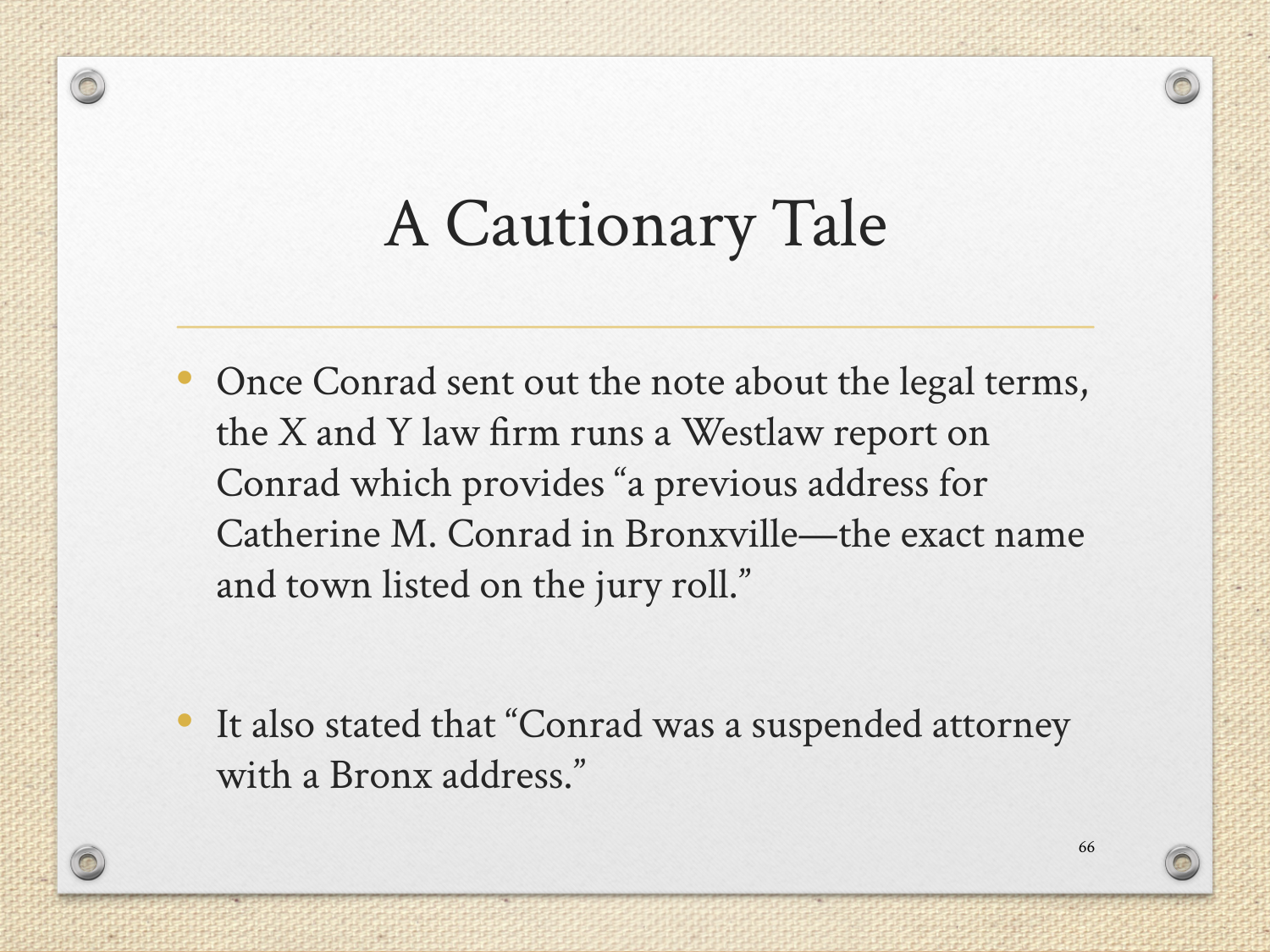

# A Cautionary Tale
Once Conrad sent out the note about the legal terms, the X and Y law firm runs a Westlaw report on Conrad which provides “a previous address for Catherine M. Conrad in Bronxville—the exact name and town listed on the jury roll.”

It also stated that “Conrad was a suspended attorney with a Bronx address.”
66